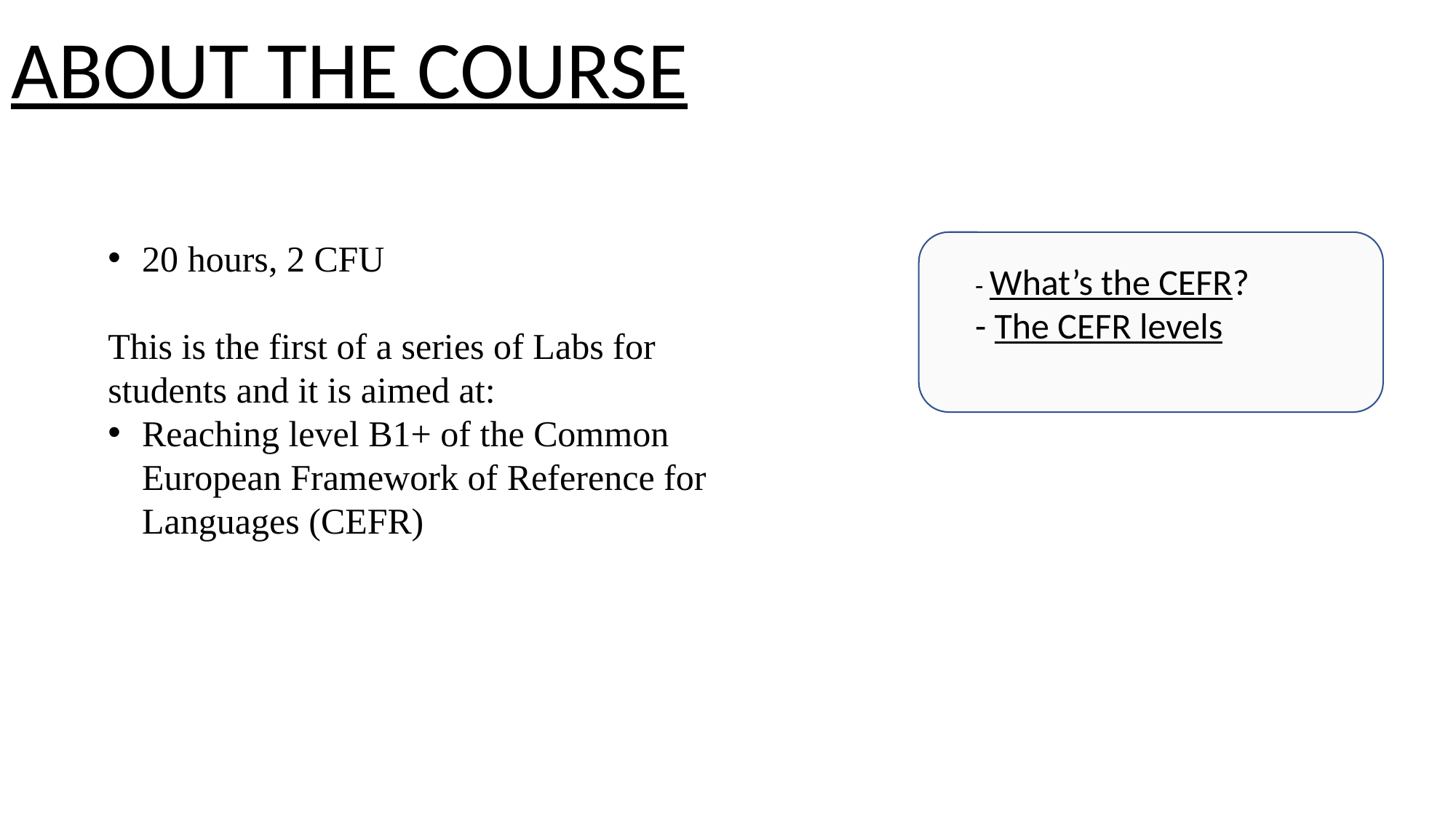

ABOUT THE COURSE

20 hours, 2 CFU

This is the first of a series of Labs for students and it is aimed at:
Reaching level B1+ of the Common European Framework of Reference for Languages (CEFR)

- What’s the CEFR?
- The CEFR levels